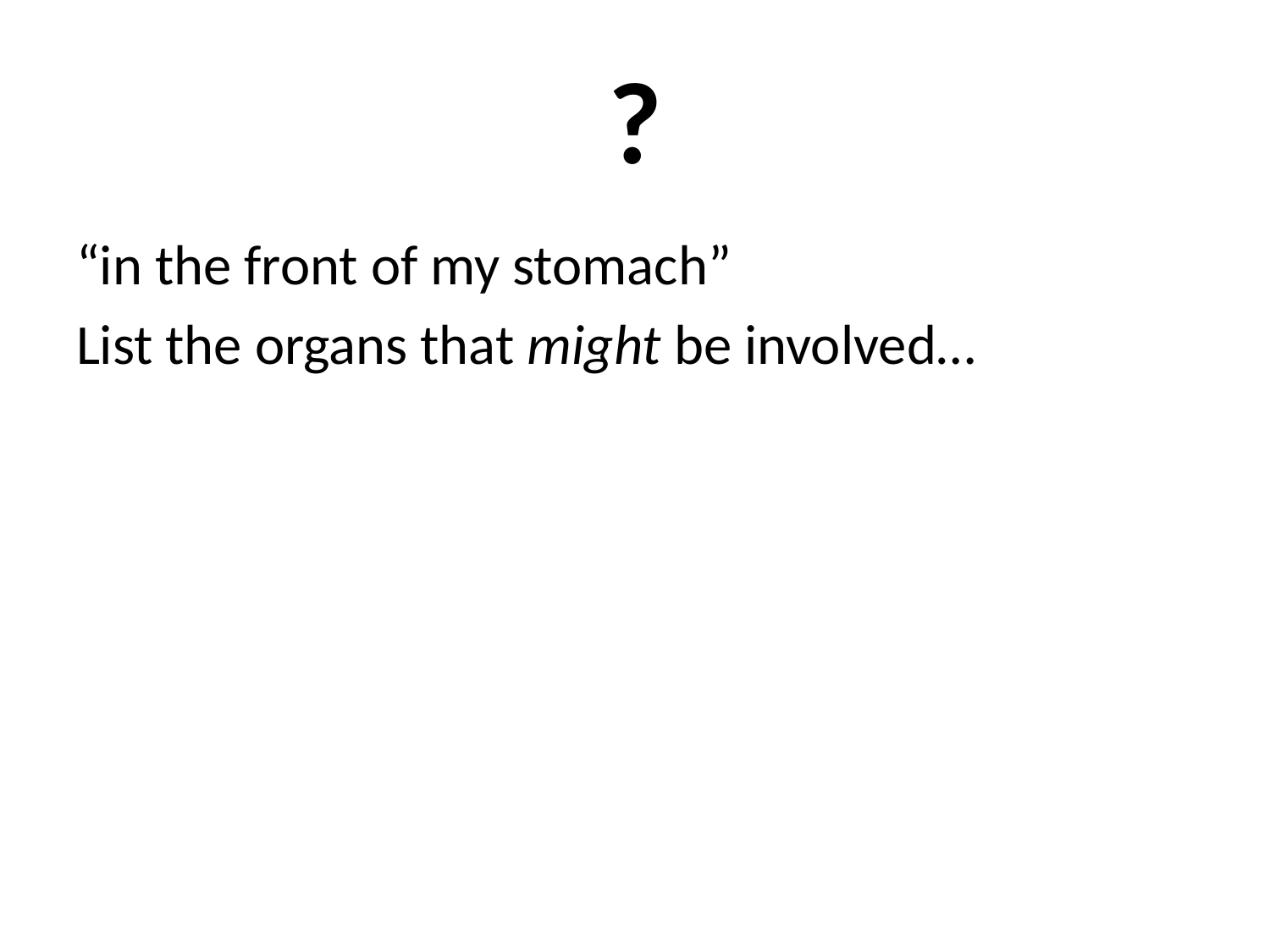

# ?
“in the front of my stomach”
List the organs that might be involved…